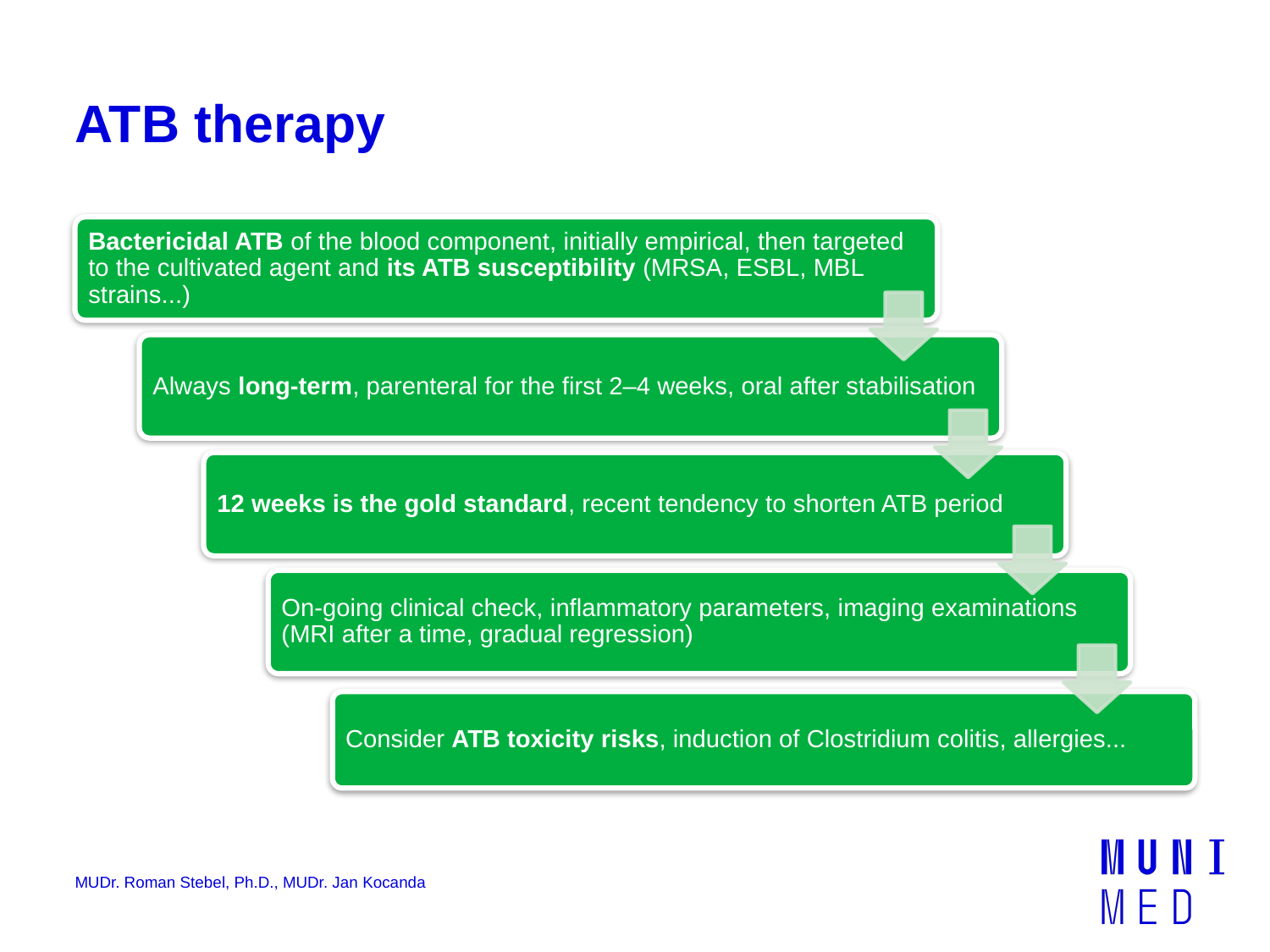

# ATB therapy
Bactericidal ATB of the blood component, initially empirical, then targeted to the cultivated agent and its ATB susceptibility (MRSA, ESBL, MBL strains...)
Always long-term, parenteral for the first 2–4 weeks, oral after stabilisation
12 weeks is the gold standard, recent tendency to shorten ATB period
On-going clinical check, inflammatory parameters, imaging examinations (MRI after a time, gradual regression)
Consider ATB toxicity risks, induction of Clostridium colitis, allergies...

MUDr. Roman Stebel, Ph.D., MUDr. Jan Kocanda